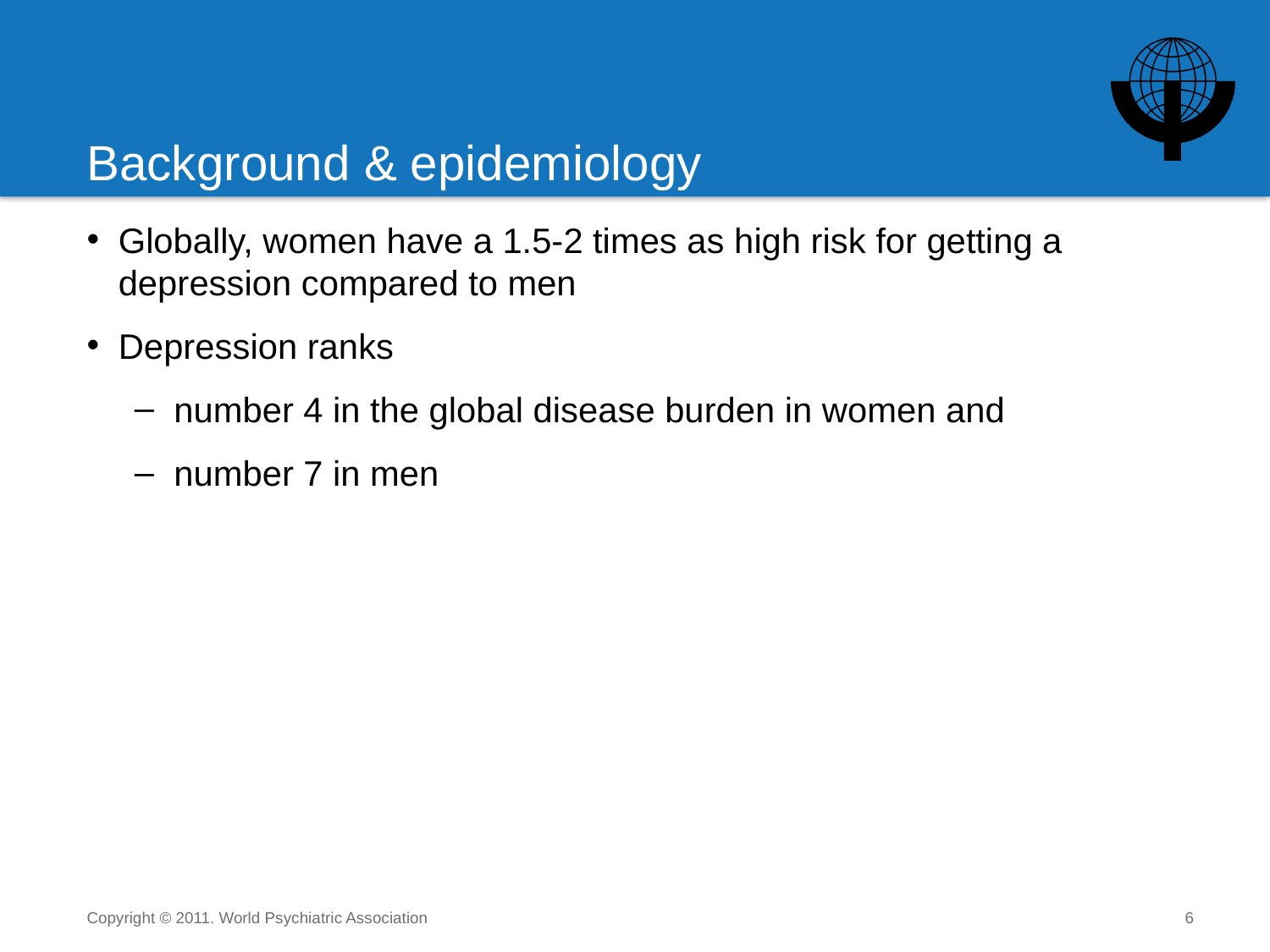

# Background & epidemiology
Globally, women have a 1.5-2 times as high risk for getting a depression compared to men
Depression ranks
number 4 in the global disease burden in women and
number 7 in men

Copyright © 2011. World Psychiatric Association
6